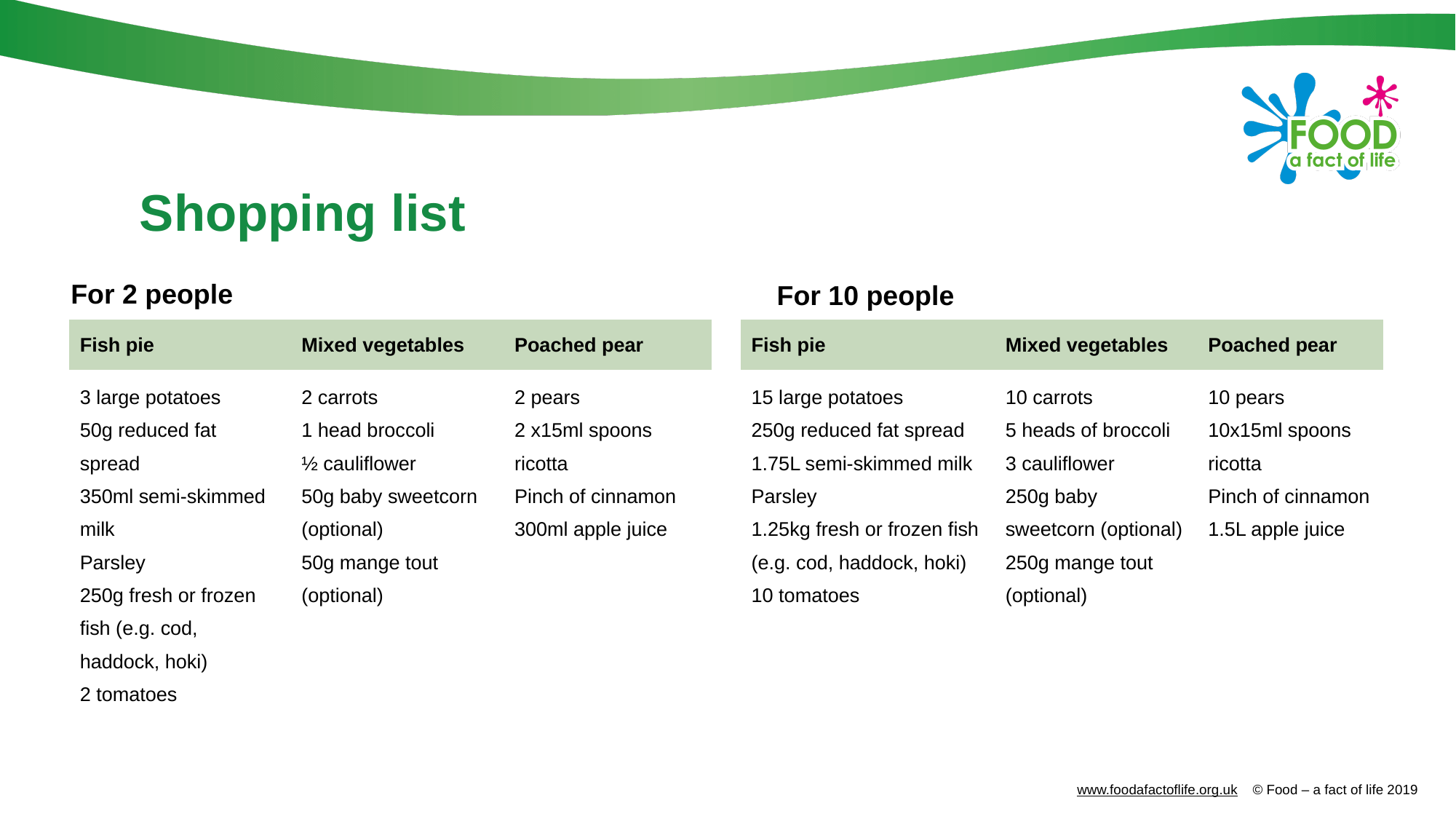

# Shopping list
For 2 people
For 10 people
| Fish pie | Mixed vegetables | Poached pear |
| --- | --- | --- |
| 3 large potatoes 50g reduced fat spread 350ml semi-skimmed milk Parsley 250g fresh or frozen fish (e.g. cod, haddock, hoki) 2 tomatoes | 2 carrots 1 head broccoli ½ cauliflower 50g baby sweetcorn (optional) 50g mange tout (optional) | 2 pears 2 x15ml spoons ricotta Pinch of cinnamon 300ml apple juice |
| Fish pie | Mixed vegetables | Poached pear |
| --- | --- | --- |
| 15 large potatoes 250g reduced fat spread 1.75L semi-skimmed milk Parsley 1.25kg fresh or frozen fish (e.g. cod, haddock, hoki) 10 tomatoes | 10 carrots 5 heads of broccoli 3 cauliflower 250g baby sweetcorn (optional) 250g mange tout (optional) | 10 pears 10x15ml spoons ricotta Pinch of cinnamon 1.5L apple juice |